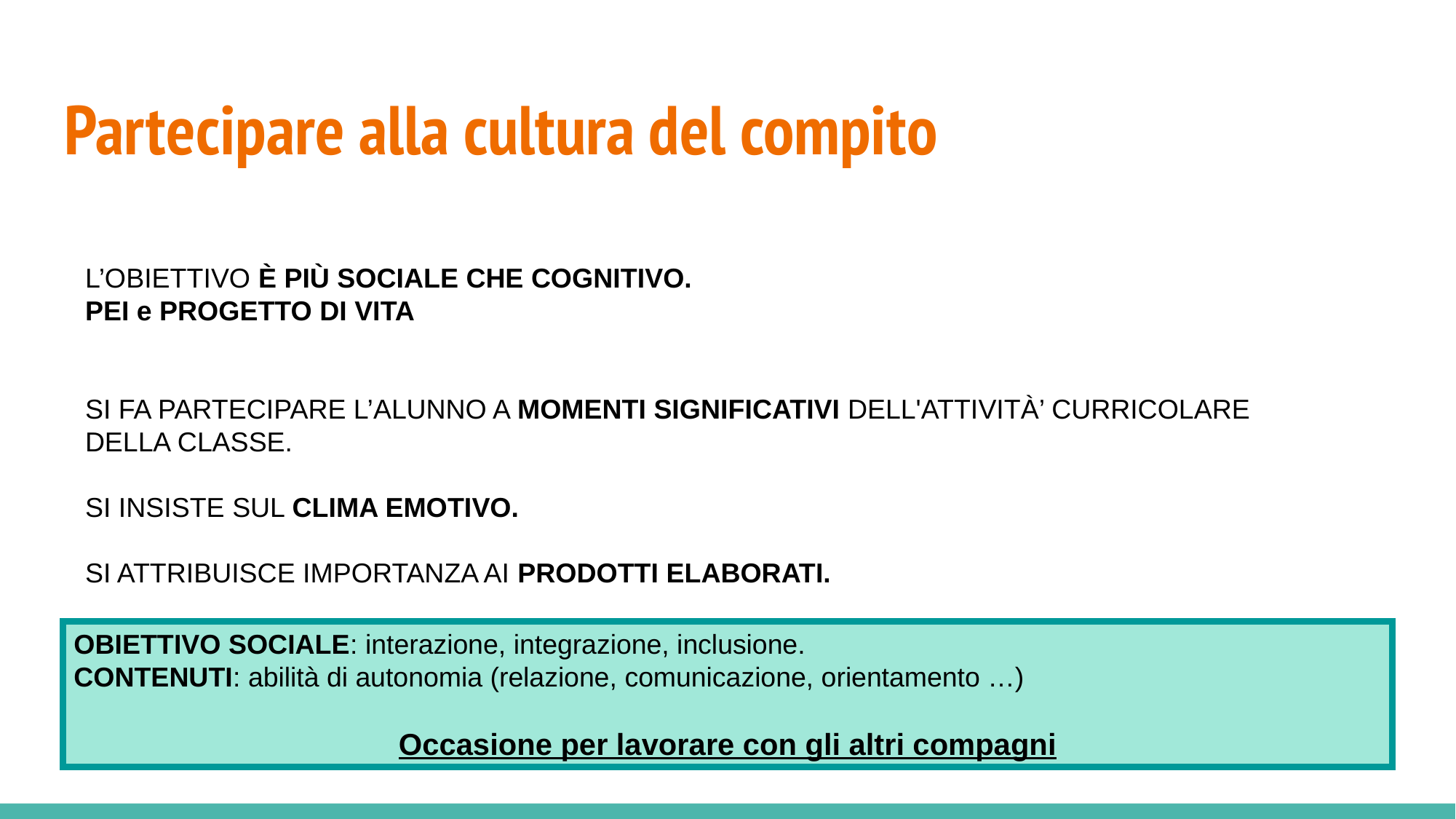

# Partecipare alla cultura del compito
L’OBIETTIVO È PIÙ SOCIALE CHE COGNITIVO.
PEI e PROGETTO DI VITA

SI FA PARTECIPARE L’ALUNNO A MOMENTI SIGNIFICATIVI DELL'ATTIVITÀ’ CURRICOLARE DELLA CLASSE.

SI INSISTE SUL CLIMA EMOTIVO.

SI ATTRIBUISCE IMPORTANZA AI PRODOTTI ELABORATI.

OBIETTIVO SOCIALE: interazione, integrazione, inclusione.
CONTENUTI: abilità di autonomia (relazione, comunicazione, orientamento …)

Occasione per lavorare con gli altri compagni